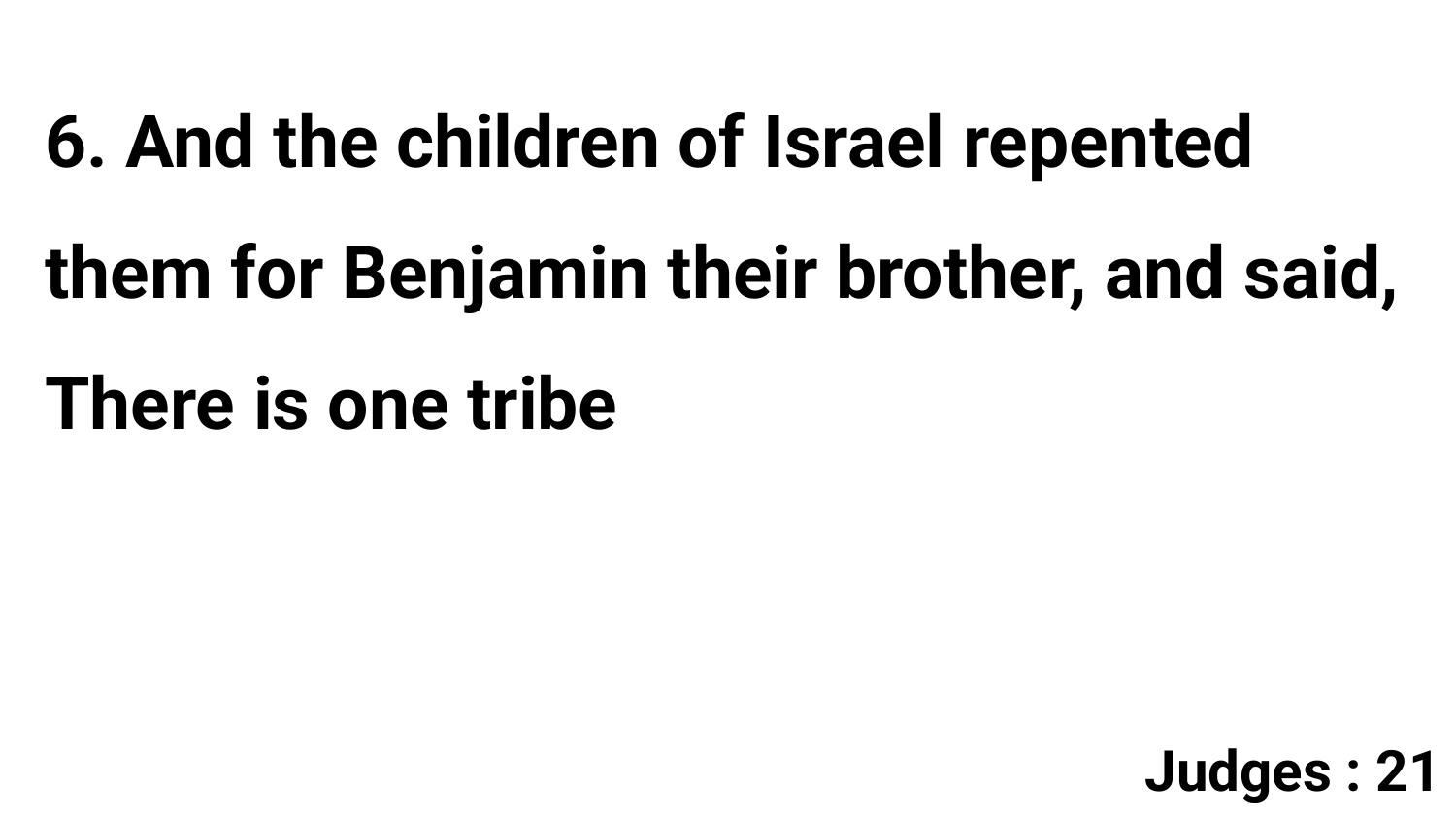

6. And the children of Israel repented them for Benjamin their brother, and said, There is one tribe
Judges : 21